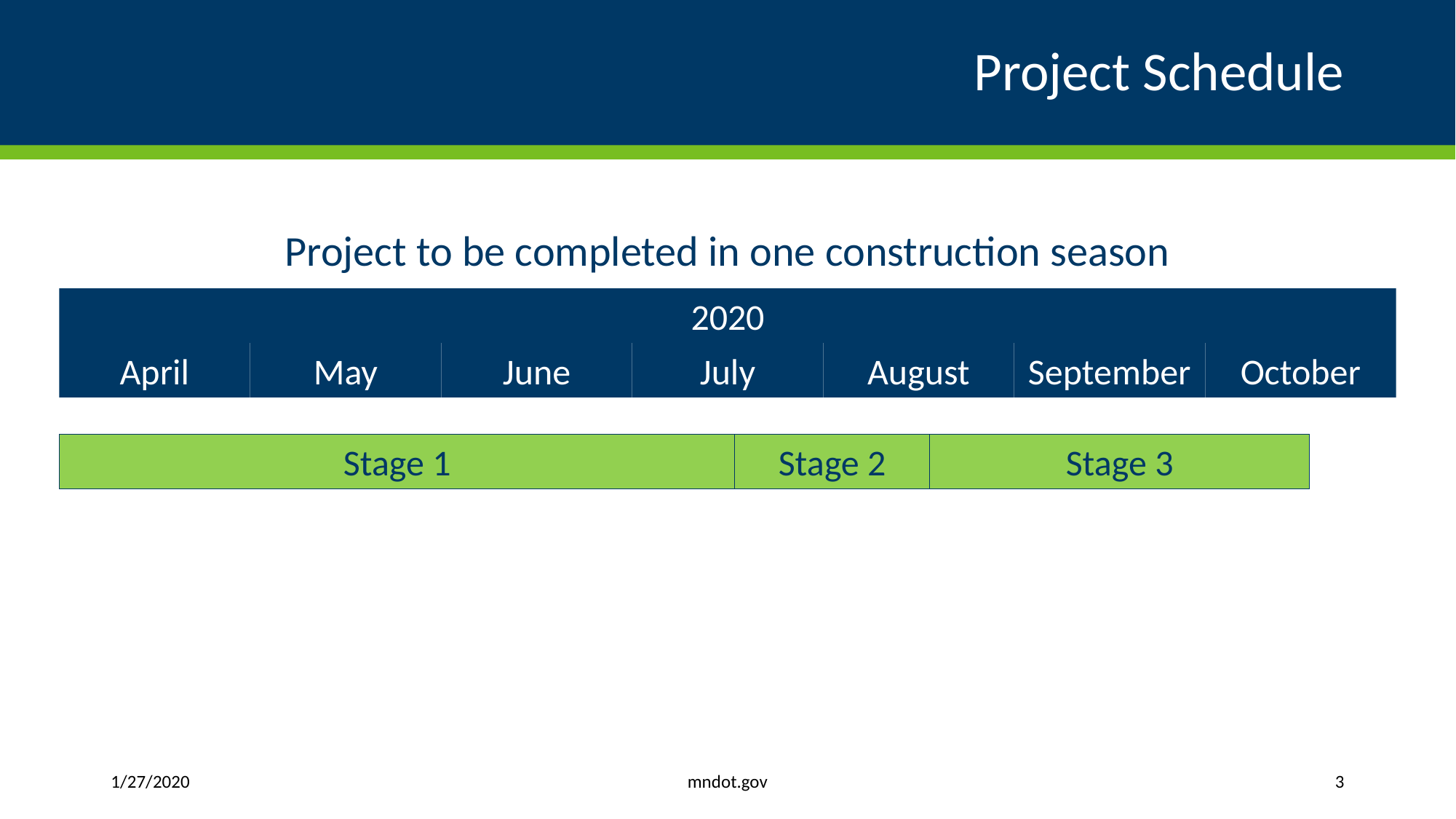

# Project Schedule
Project to be completed in one construction season
2020
April
May
June
July
August
September
October
Stage 1
Stage 2
Stage 3
mndot.gov
1/27/2020
3